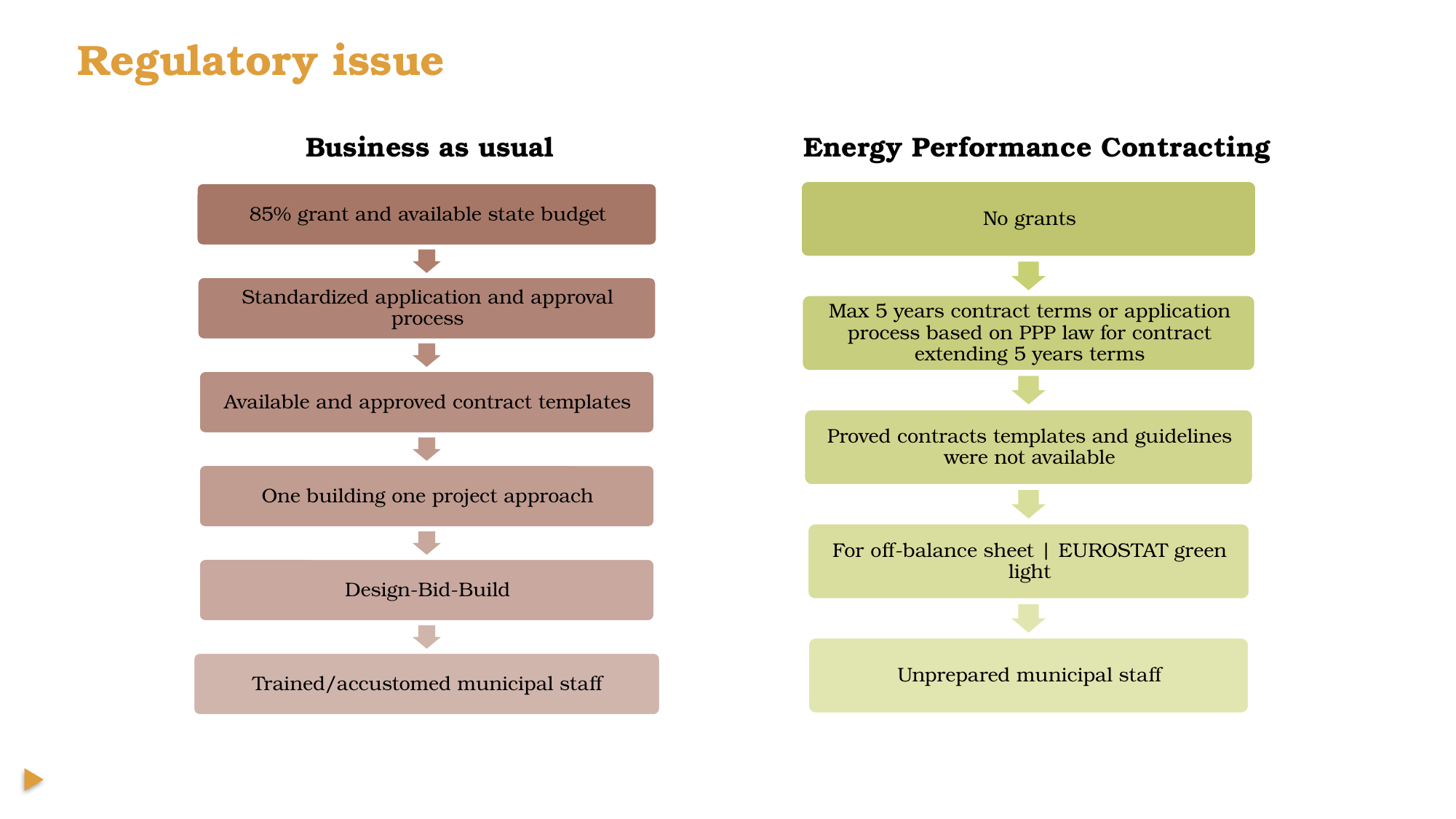

# Regulatory issue
Business as usual
Energy Performance Contracting
No grants

Max 5 years contract terms or application process based on PPP law for contract extending 5 years terms

Proved contracts templates and guidelines were not available

For off-balance sheet | EUROSTAT green light

Unprepared municipal staff
85% grant and available state budget

Standardized application and approval process

Available and approved contract templates

One building one project approach

Design-Bid-Build

Trained/accustomed municipal staff